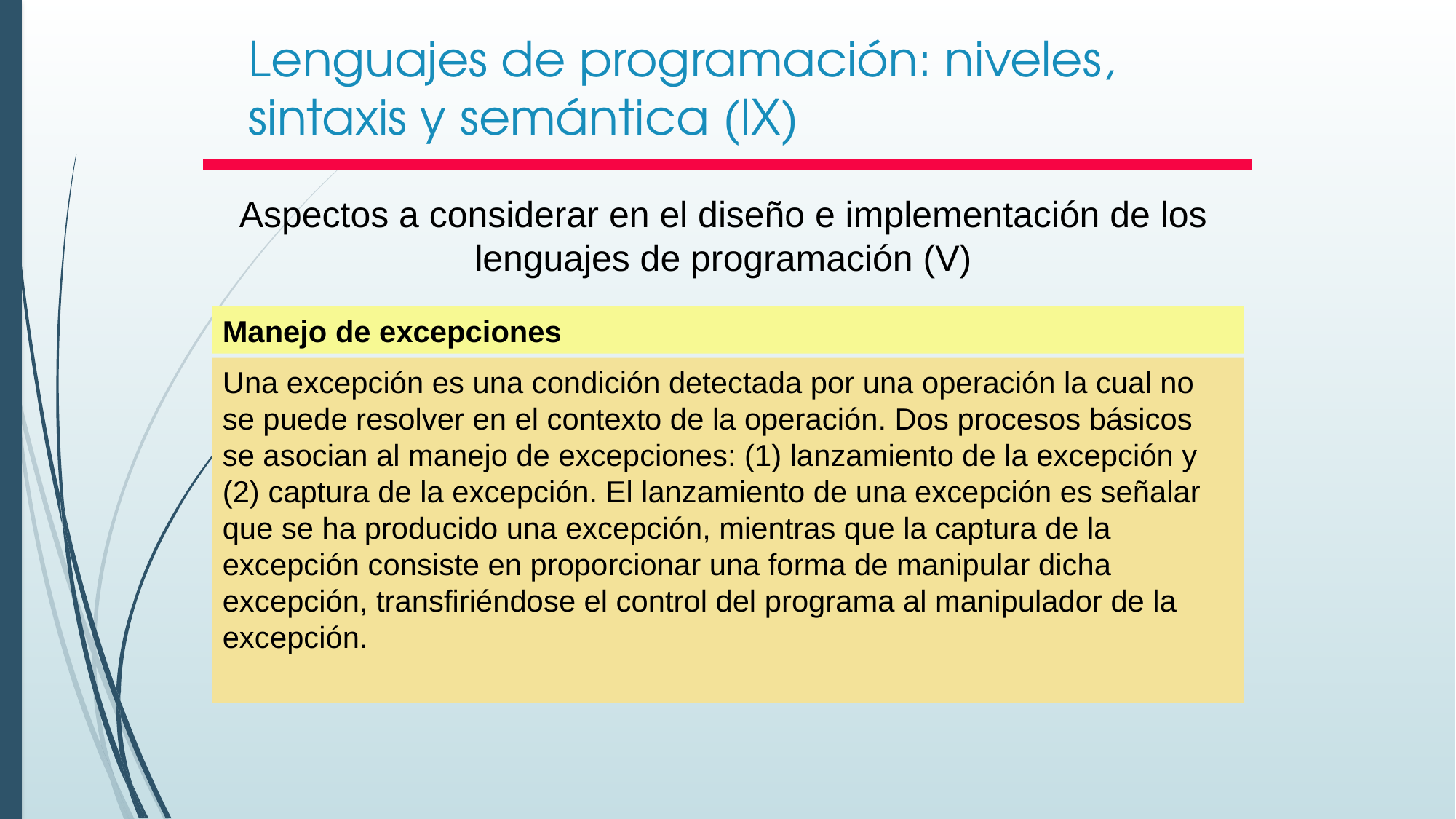

# Lenguajes de programación: niveles, sintaxis y semántica (IX)

Aspectos a considerar en el diseño e implementación de los lenguajes de programación (V)
Manejo de excepciones
Una excepción es una condición detectada por una operación la cual no se puede resolver en el contexto de la operación. Dos procesos básicos se asocian al manejo de excepciones: (1) lanzamiento de la excepción y (2) captura de la excepción. El lanzamiento de una excepción es señalar que se ha producido una excepción, mientras que la captura de la excepción consiste en proporcionar una forma de manipular dicha excepción, transfiriéndose el control del programa al manipulador de la excepción.